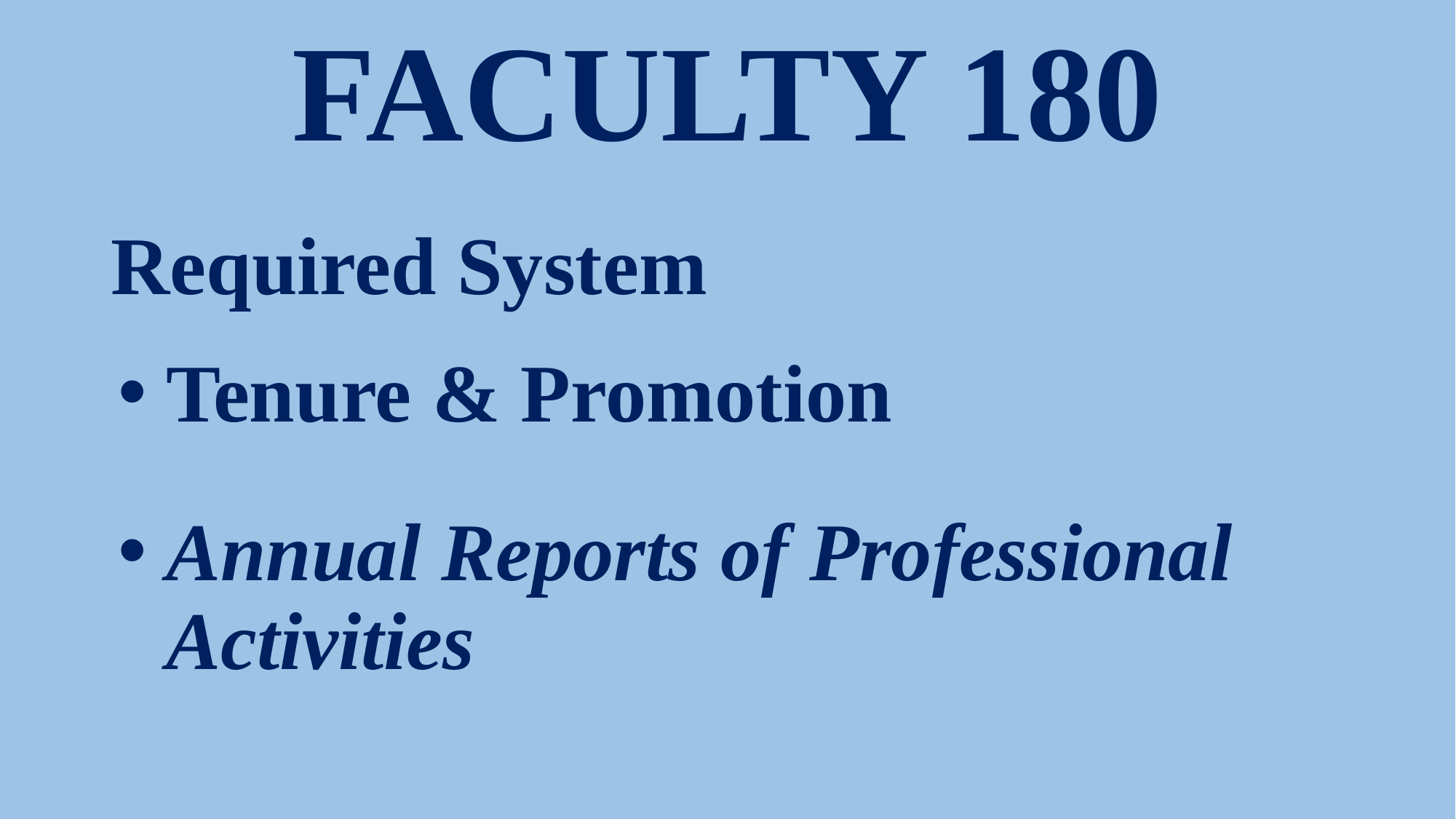

# FACULTY 180
Required System

Tenure & Promotion

Annual Reports of Professional Activities